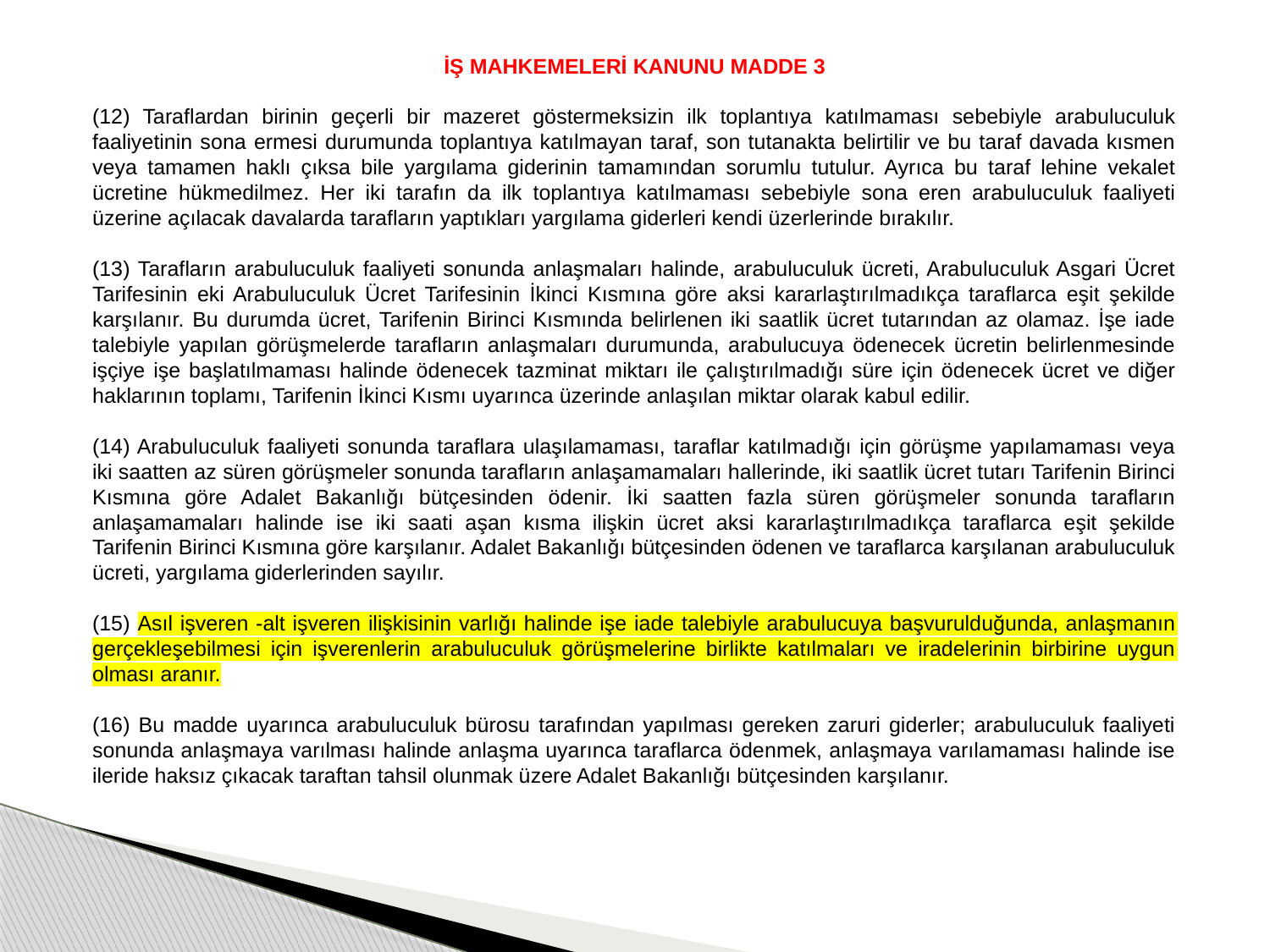

İŞ MAHKEMELERİ KANUNU MADDE 3

(12) Taraflardan birinin geçerli bir mazeret göstermeksizin ilk toplantıya katılmaması sebebiyle arabuluculuk faaliyetinin sona ermesi durumunda toplantıya katılmayan taraf, son tutanakta belirtilir ve bu taraf davada kısmen veya tamamen haklı çıksa bile yargılama giderinin tamamından sorumlu tutulur. Ayrıca bu taraf lehine vekalet ücretine hükmedilmez. Her iki tarafın da ilk toplantıya katılmaması sebebiyle sona eren arabuluculuk faaliyeti üzerine açılacak davalarda tarafların yaptıkları yargılama giderleri kendi üzerlerinde bırakılır.

(13) Tarafların arabuluculuk faaliyeti sonunda anlaşmaları halinde, arabuluculuk ücreti, Arabuluculuk Asgari Ücret Tarifesinin eki Arabuluculuk Ücret Tarifesinin İkinci Kısmına göre aksi kararlaştırılmadıkça taraflarca eşit şekilde karşılanır. Bu durumda ücret, Tarifenin Birinci Kısmında belirlenen iki saatlik ücret tutarından az olamaz. İşe iade talebiyle yapılan görüşmelerde tarafların anlaşmaları durumunda, arabulucuya ödenecek ücretin belirlenmesinde işçiye işe başlatılmaması halinde ödenecek tazminat miktarı ile çalıştırılmadığı süre için ödenecek ücret ve diğer haklarının toplamı, Tarifenin İkinci Kısmı uyarınca üzerinde anlaşılan miktar olarak kabul edilir.

(14) Arabuluculuk faaliyeti sonunda taraflara ulaşılamaması, taraflar katılmadığı için görüşme yapılamaması veya iki saatten az süren görüşmeler sonunda tarafların anlaşamamaları hallerinde, iki saatlik ücret tutarı Tarifenin Birinci Kısmına göre Adalet Bakanlığı bütçesinden ödenir. İki saatten fazla süren görüşmeler sonunda tarafların anlaşamamaları halinde ise iki saati aşan kısma ilişkin ücret aksi kararlaştırılmadıkça taraflarca eşit şekilde Tarifenin Birinci Kısmına göre karşılanır. Adalet Bakanlığı bütçesinden ödenen ve taraflarca karşılanan arabuluculuk ücreti, yargılama giderlerinden sayılır.

(15) Asıl işveren -alt işveren ilişkisinin varlığı halinde işe iade talebiyle arabulucuya başvurulduğunda, anlaşmanın gerçekleşebilmesi için işverenlerin arabuluculuk görüşmelerine birlikte katılmaları ve iradelerinin birbirine uygun olması aranır.

(16) Bu madde uyarınca arabuluculuk bürosu tarafından yapılması gereken zaruri giderler; arabuluculuk faaliyeti sonunda anlaşmaya varılması halinde anlaşma uyarınca taraflarca ödenmek, anlaşmaya varılamaması halinde ise ileride haksız çıkacak taraftan tahsil olunmak üzere Adalet Bakanlığı bütçesinden karşılanır.